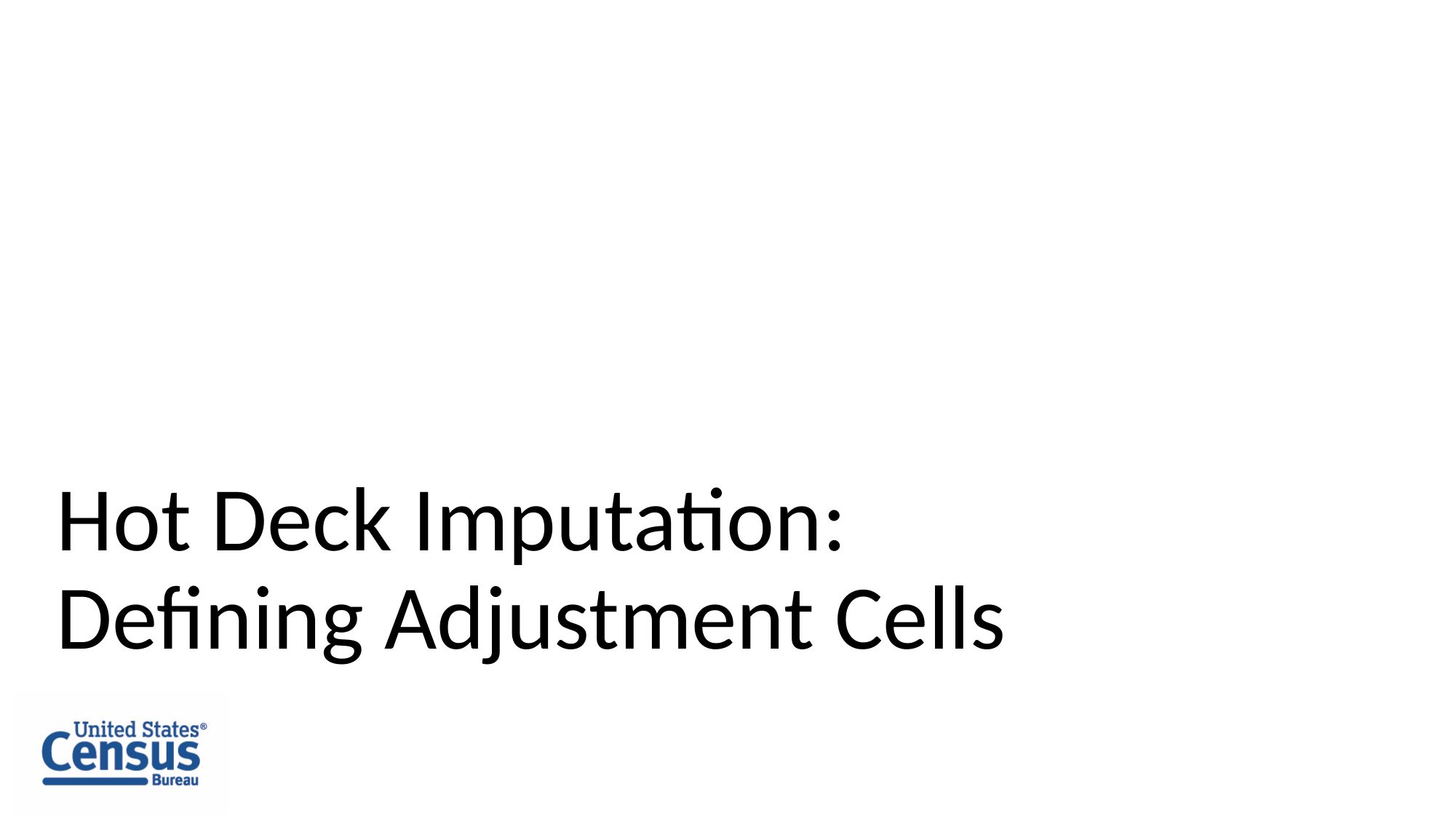

# Hot Deck Imputation: Defining Adjustment Cells